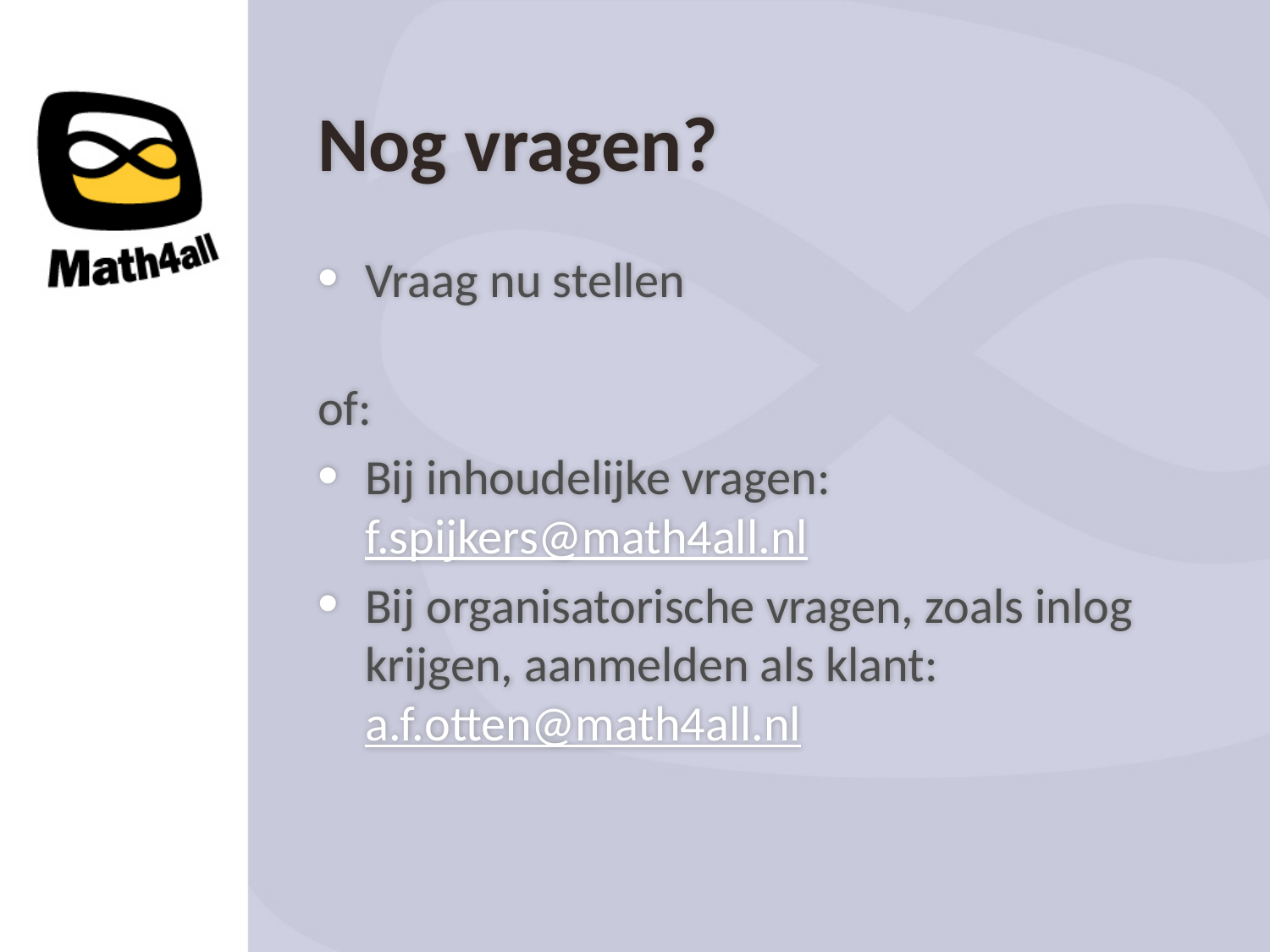

Nog vragen?
Vraag nu stellen
of:
Bij inhoudelijke vragen:
f.spijkers@math4all.nl
Bij organisatorische vragen, zoals inlog krijgen, aanmelden als klant:
a.f.otten@math4all.nl